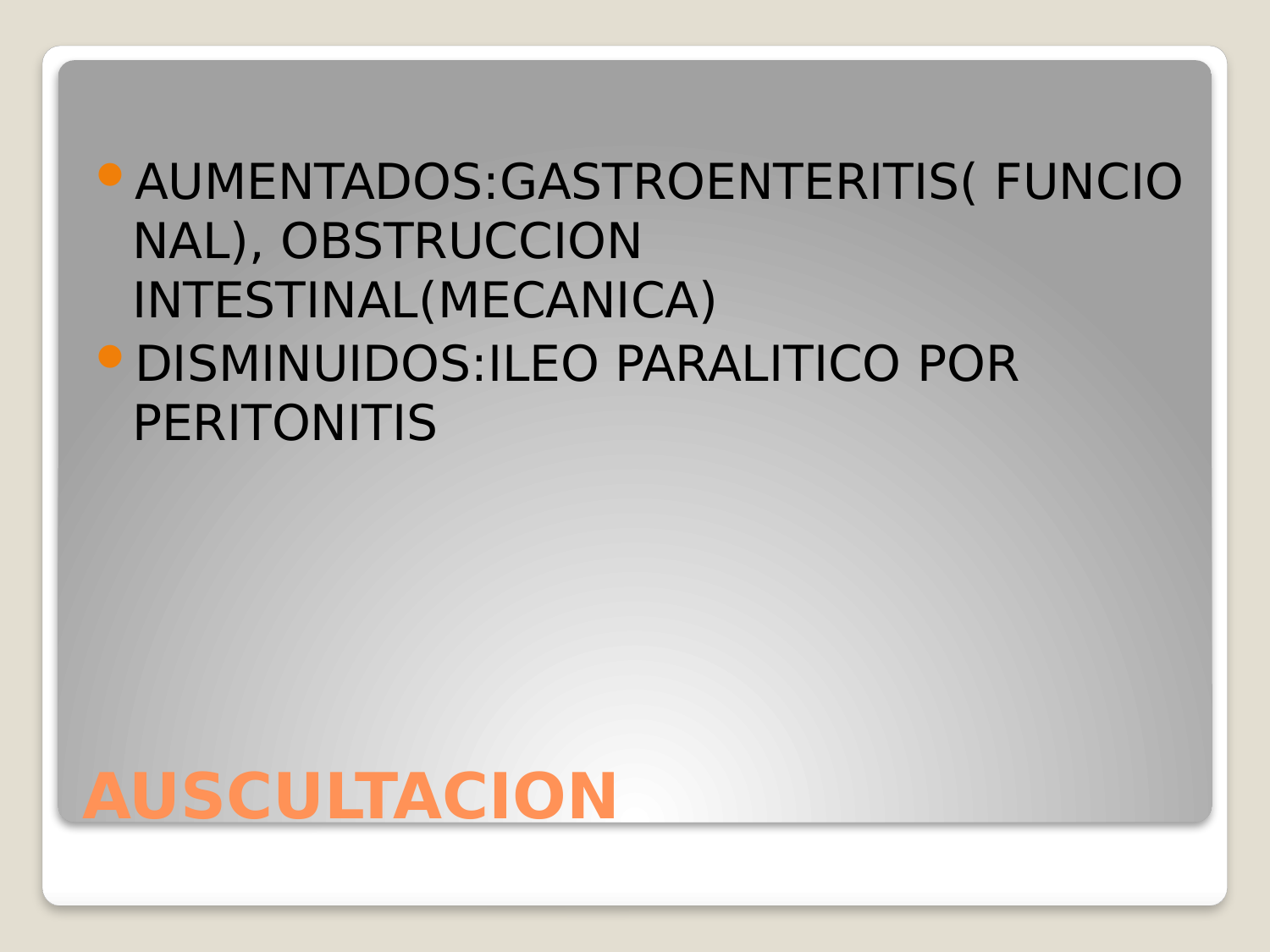

AUMENTADOS:GASTROENTERITIS( FUNCIONAL), OBSTRUCCION INTESTINAL(MECANICA)
DISMINUIDOS:ILEO PARALITICO POR PERITONITIS
# AUSCULTACION